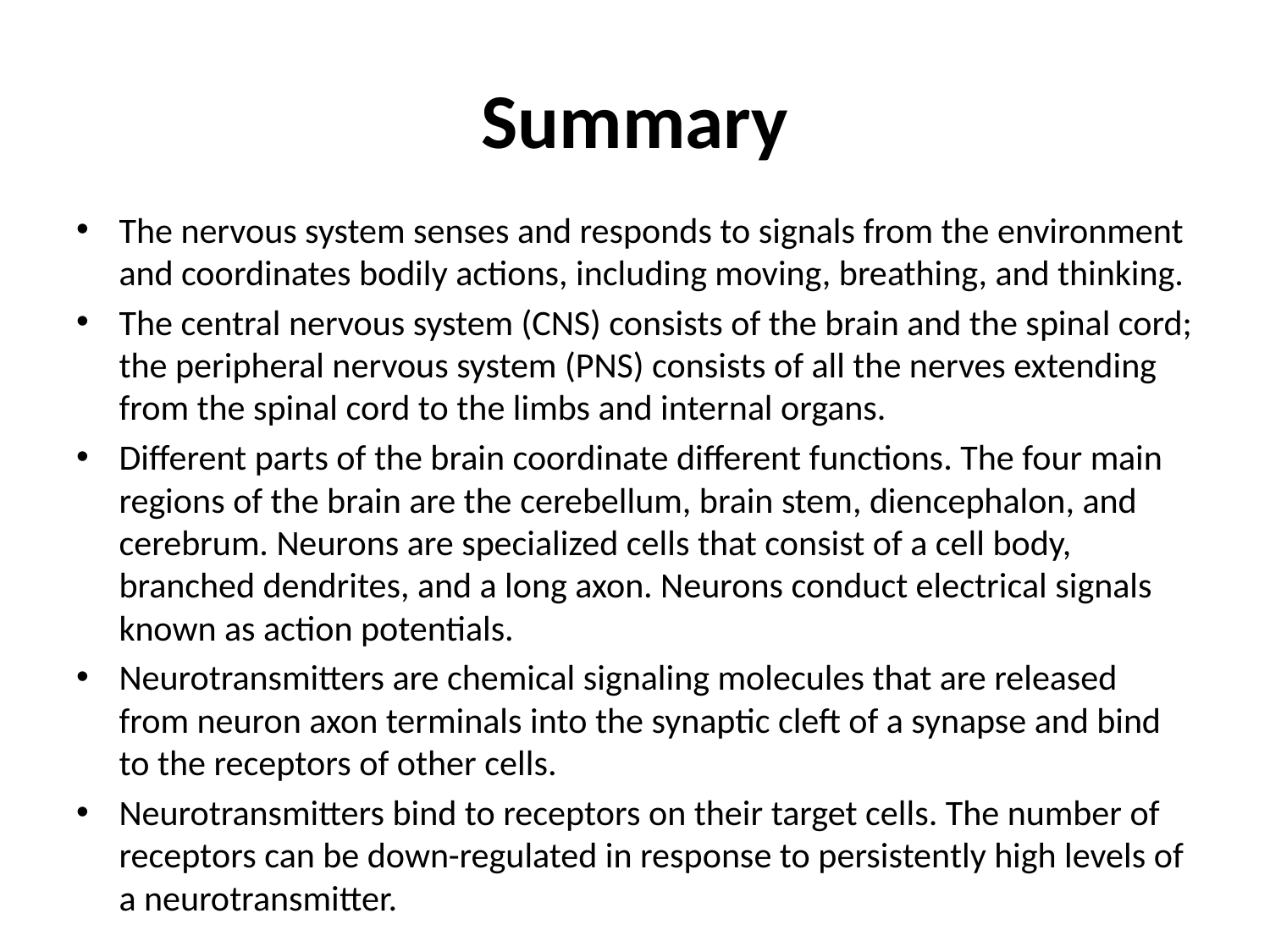

# Summary
The nervous system senses and responds to signals from the environment and coordinates bodily actions, including moving, breathing, and thinking.
The central nervous system (CNS) consists of the brain and the spinal cord; the peripheral nervous system (PNS) consists of all the nerves extending from the spinal cord to the limbs and internal organs.
Different parts of the brain coordinate different functions. The four main regions of the brain are the cerebellum, brain stem, diencephalon, and cerebrum. Neurons are specialized cells that consist of a cell body, branched dendrites, and a long axon. Neurons conduct electrical signals known as action potentials.
Neurotransmitters are chemical signaling molecules that are released from neuron axon terminals into the synaptic cleft of a synapse and bind to the receptors of other cells.
Neurotransmitters bind to receptors on their target cells. The number of receptors can be down-regulated in response to persistently high levels of a neurotransmitter.